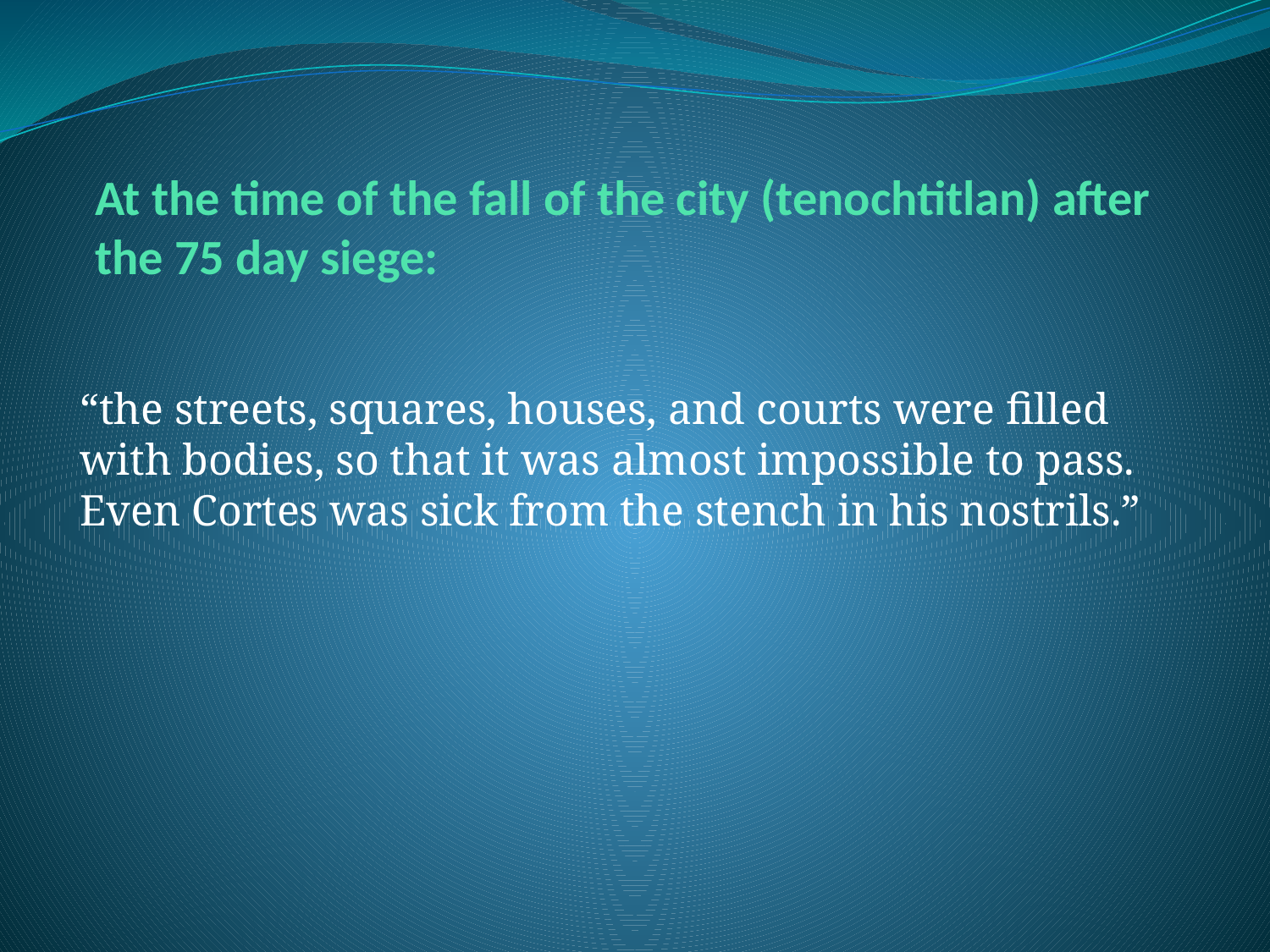

# At the time of the fall of the city (tenochtitlan) after the 75 day siege:
“the streets, squares, houses, and courts were filled with bodies, so that it was almost impossible to pass. Even Cortes was sick from the stench in his nostrils.”